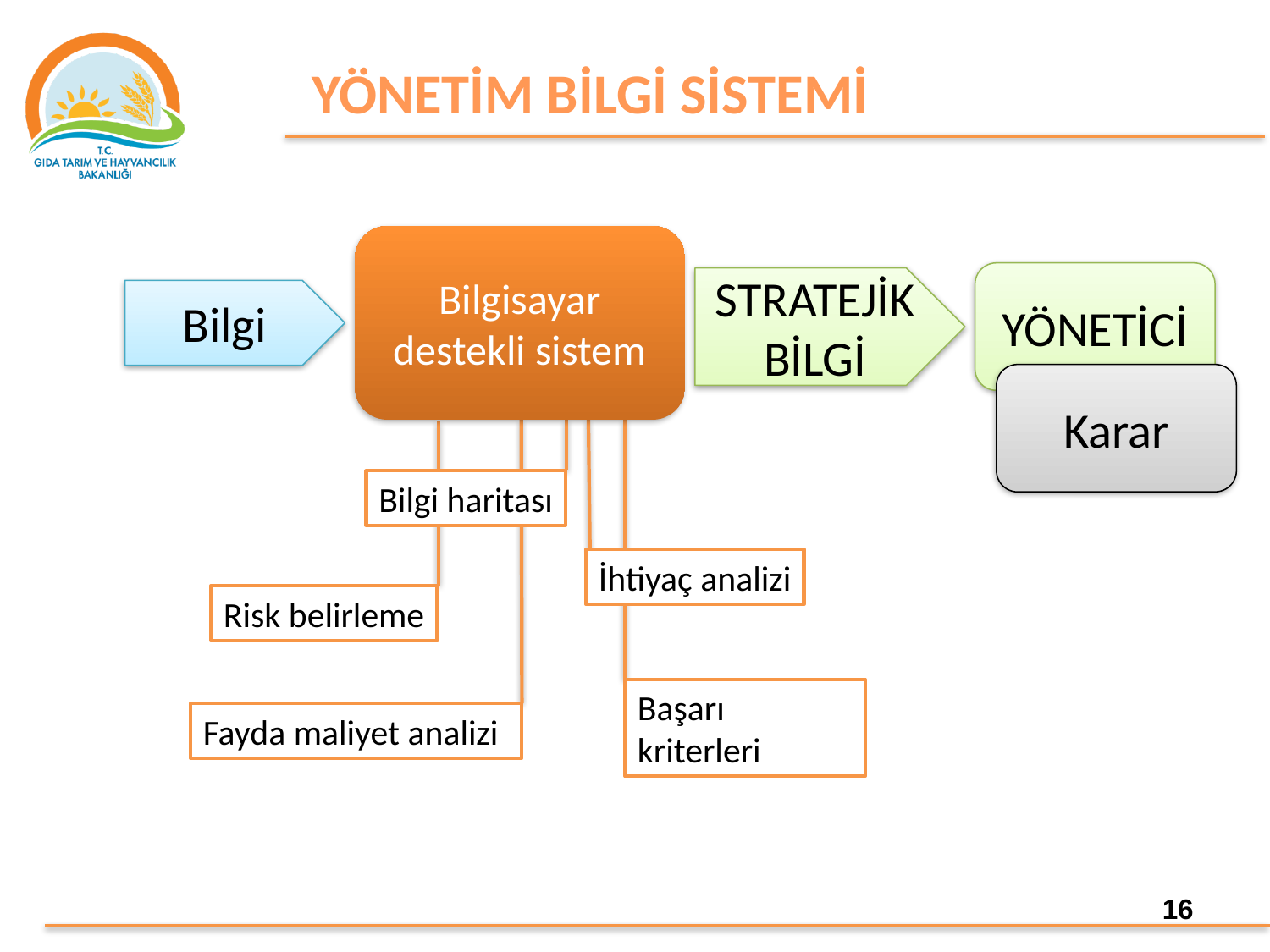

YÖNETİM BİLGİ SİSTEMİ
Bilgisayar destekli sistem
YÖNETİCİ
STRATEJİK BİLGİ
Bilgi
Karar
Bilgi haritası
İhtiyaç analizi
Risk belirleme
Başarı kriterleri
Fayda maliyet analizi
16